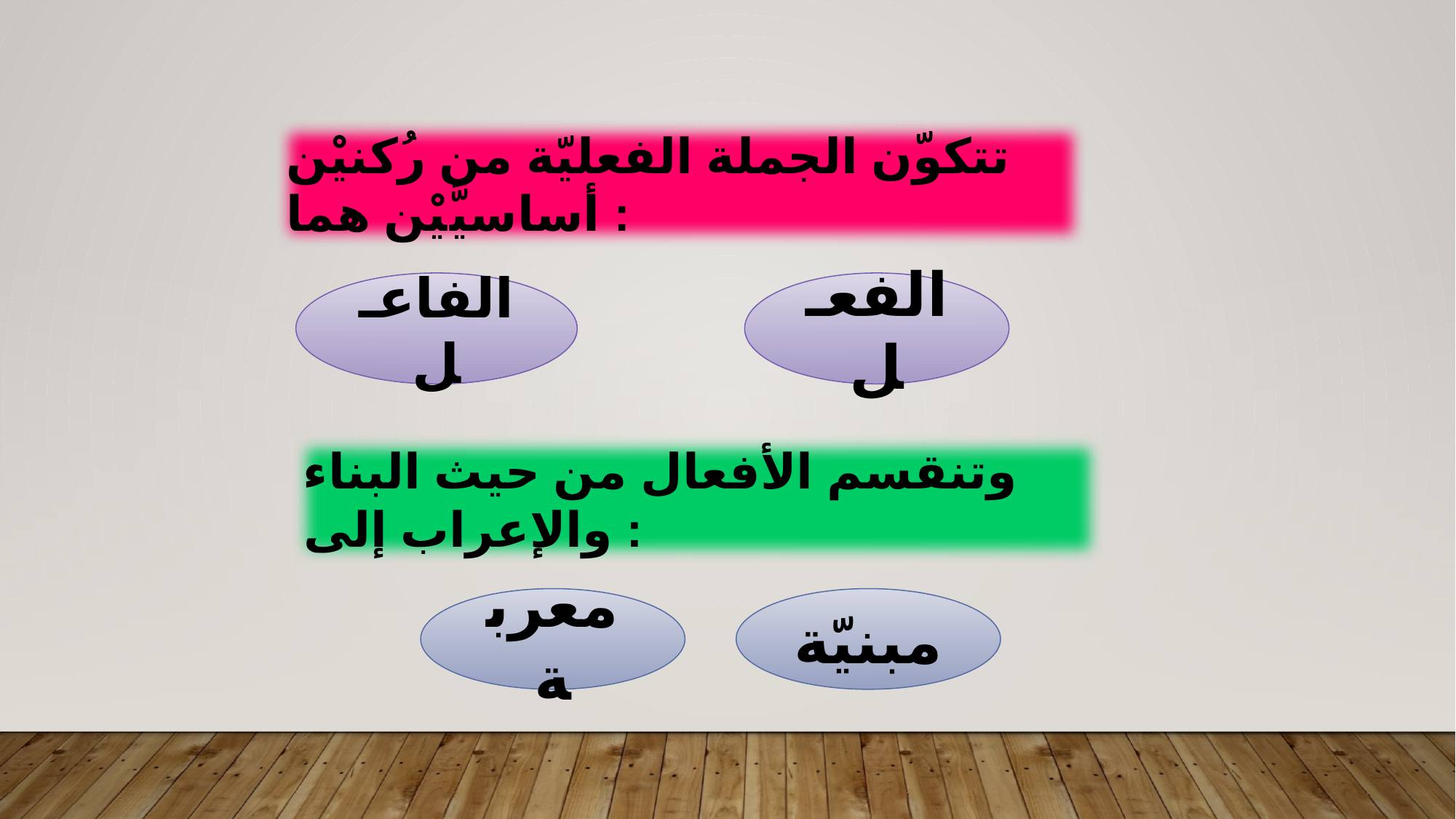

تتكوّن الجملة الفعليّة من رُكنيْن أساسيَّيْن هما :
الفاعـل
الفعـل
وتنقسم الأفعال من حيث البناء والإعراب إلى :
معربة
مبنيّة